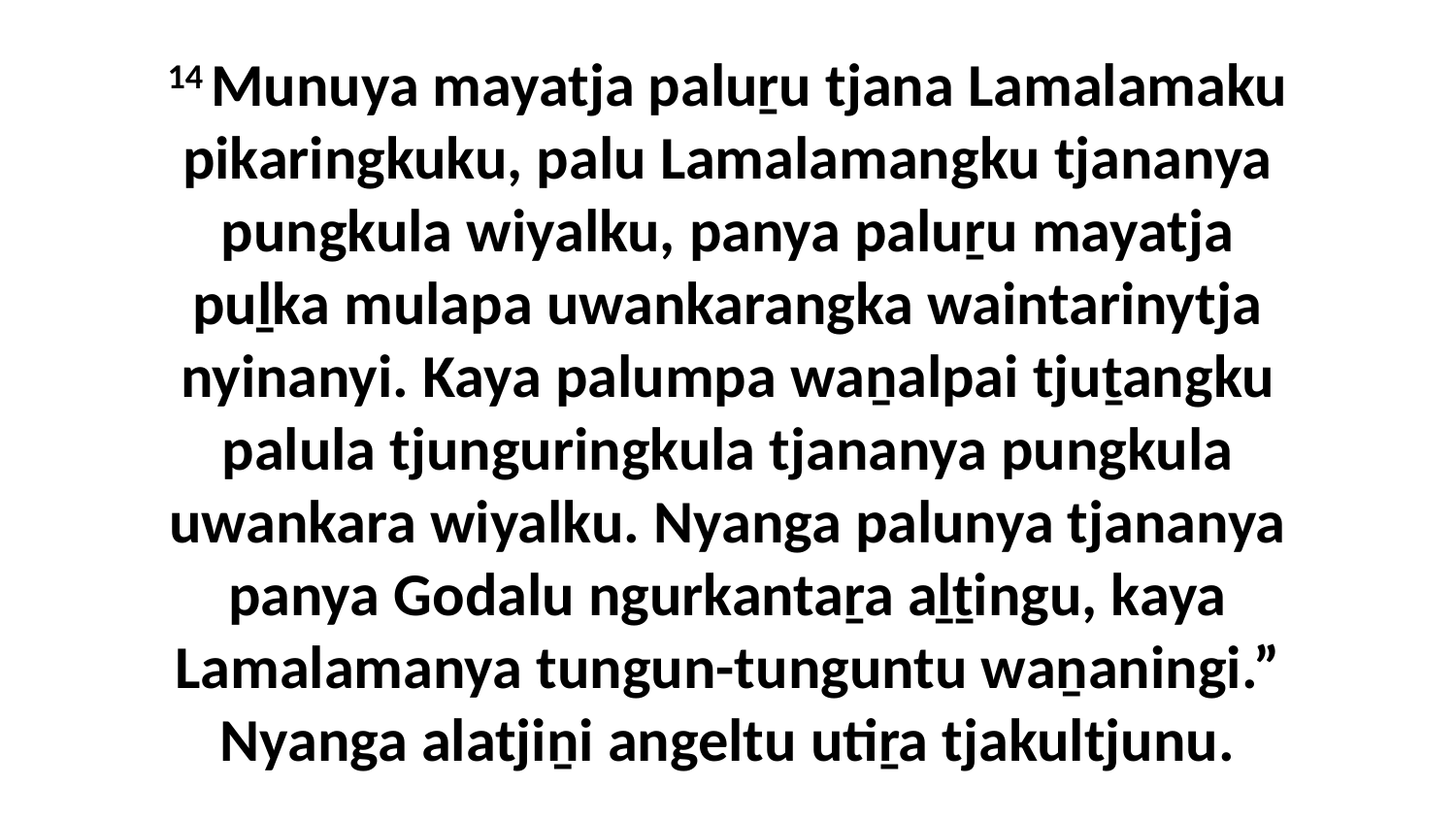

14 Munuya mayatja paluṟu tjana Lamalamaku pikaringkuku, palu Lamalamangku tjananya pungkula wiyalku, panya paluṟu mayatja puḻka mulapa uwankarangka waintarinytja nyinanyi. Kaya palumpa waṉalpai tjuṯangku palula tjunguringkula tjananya pungkula uwankara wiyalku. Nyanga palunya tjananya panya Godalu ngurkantaṟa aḻṯingu, kaya Lamalamanya tungun-tunguntu waṉaningi.” Nyanga alatjiṉi angeltu utiṟa tjakultjunu.